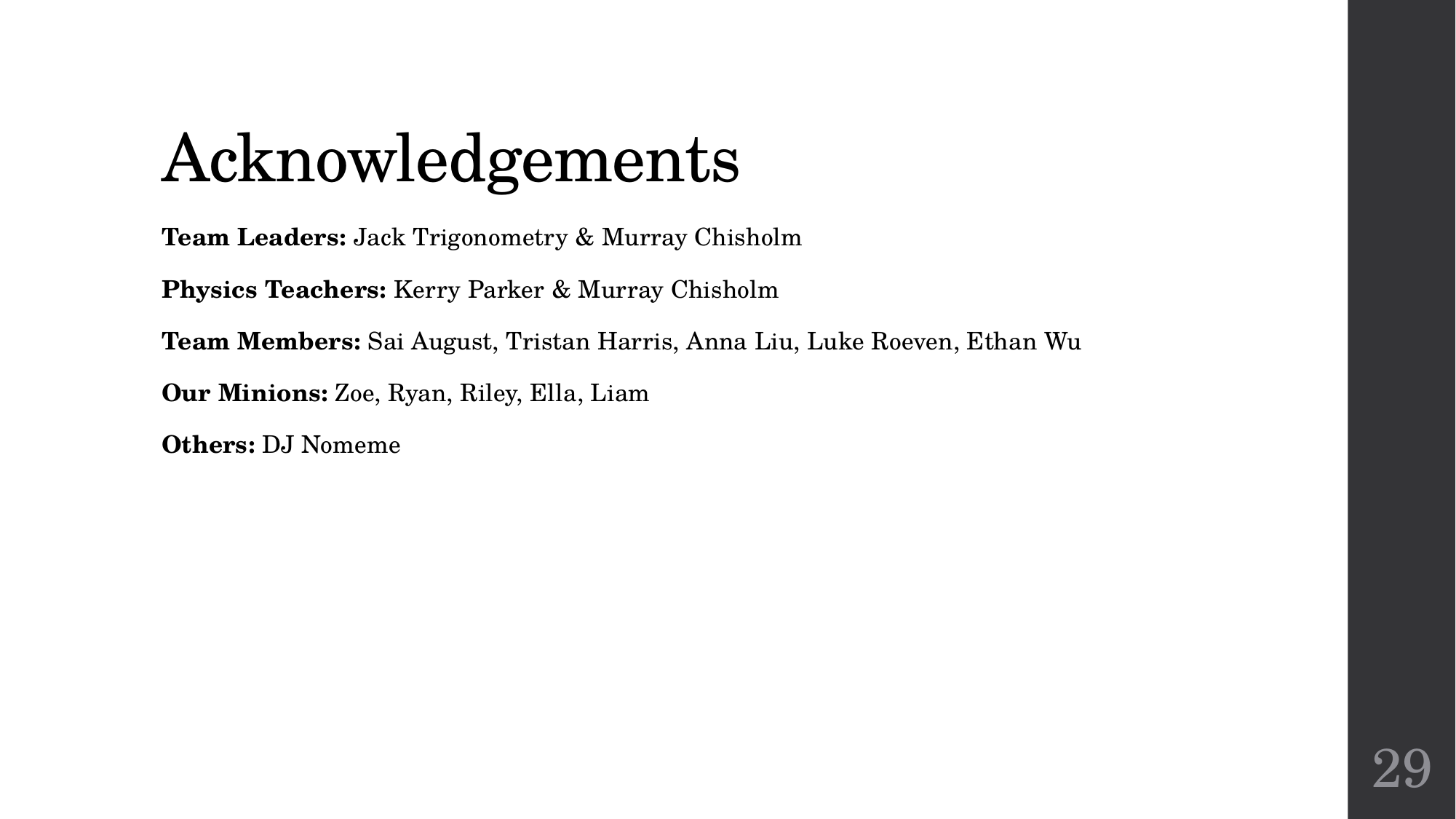

# Acknowledgements
Team Leaders: Jack Trigonometry & Murray Chisholm
Physics Teachers: Kerry Parker & Murray Chisholm
Team Members: Sai August, Tristan Harris, Anna Liu, Luke Roeven, Ethan Wu
Our Minions: Zoe, Ryan, Riley, Ella, Liam
Others: DJ Nomeme
29